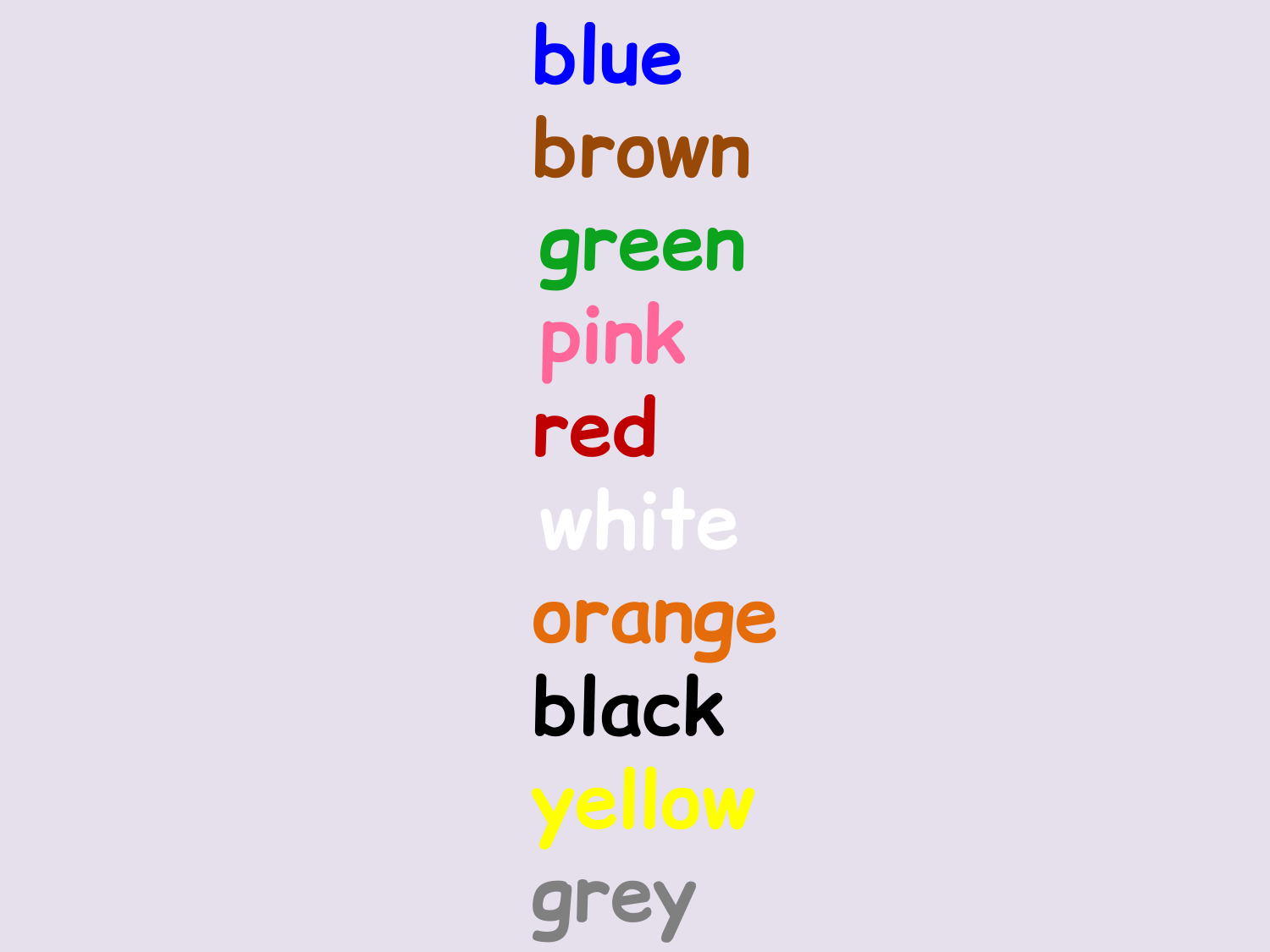

blue
					brown
				    green
				    pink
					red
				    white
					orange
					black
					yellow
					grey